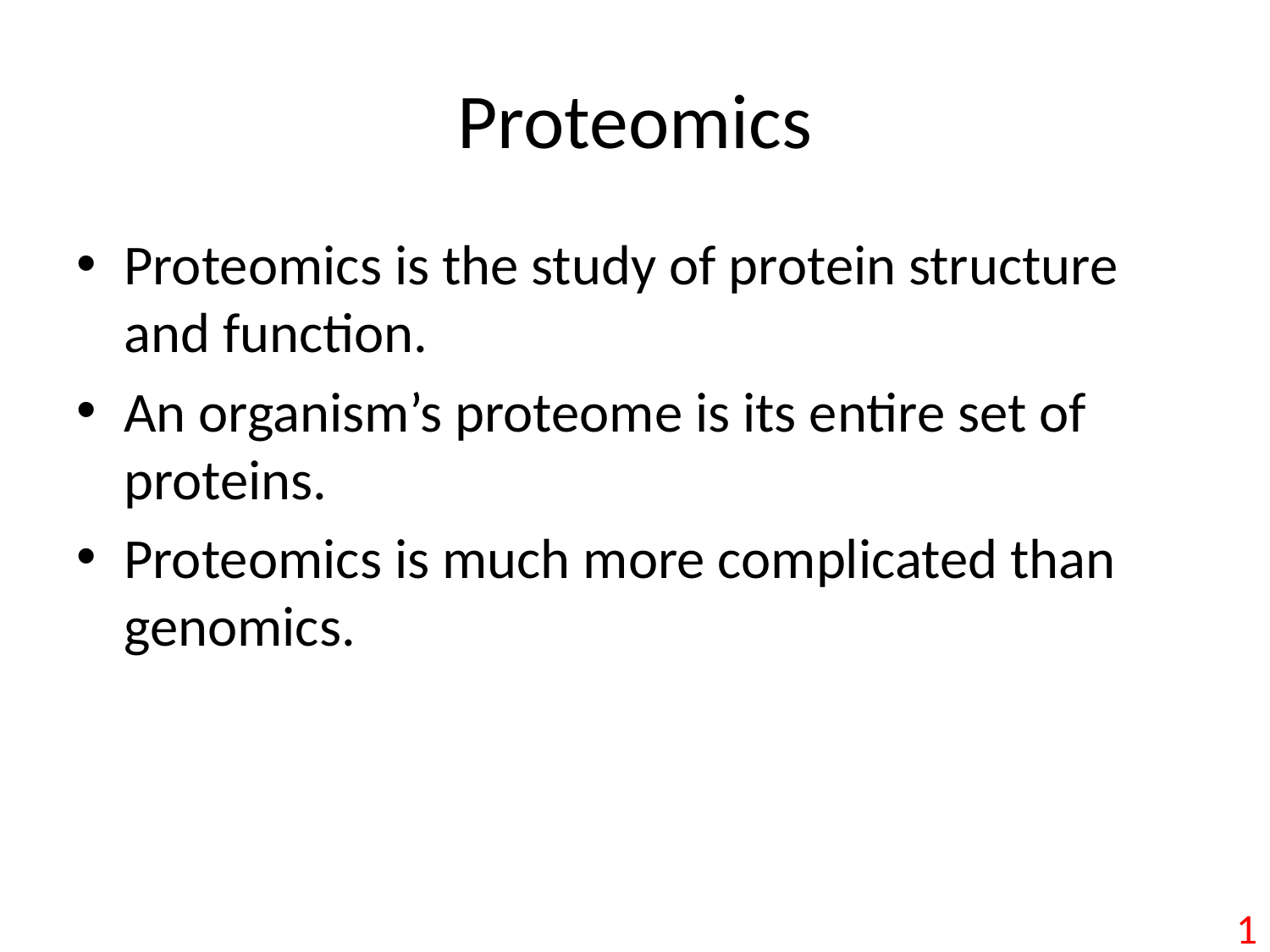

# Proteomics
Proteomics is the study of protein structure and function.
An organism’s proteome is its entire set of proteins.
Proteomics is much more complicated than genomics.

1